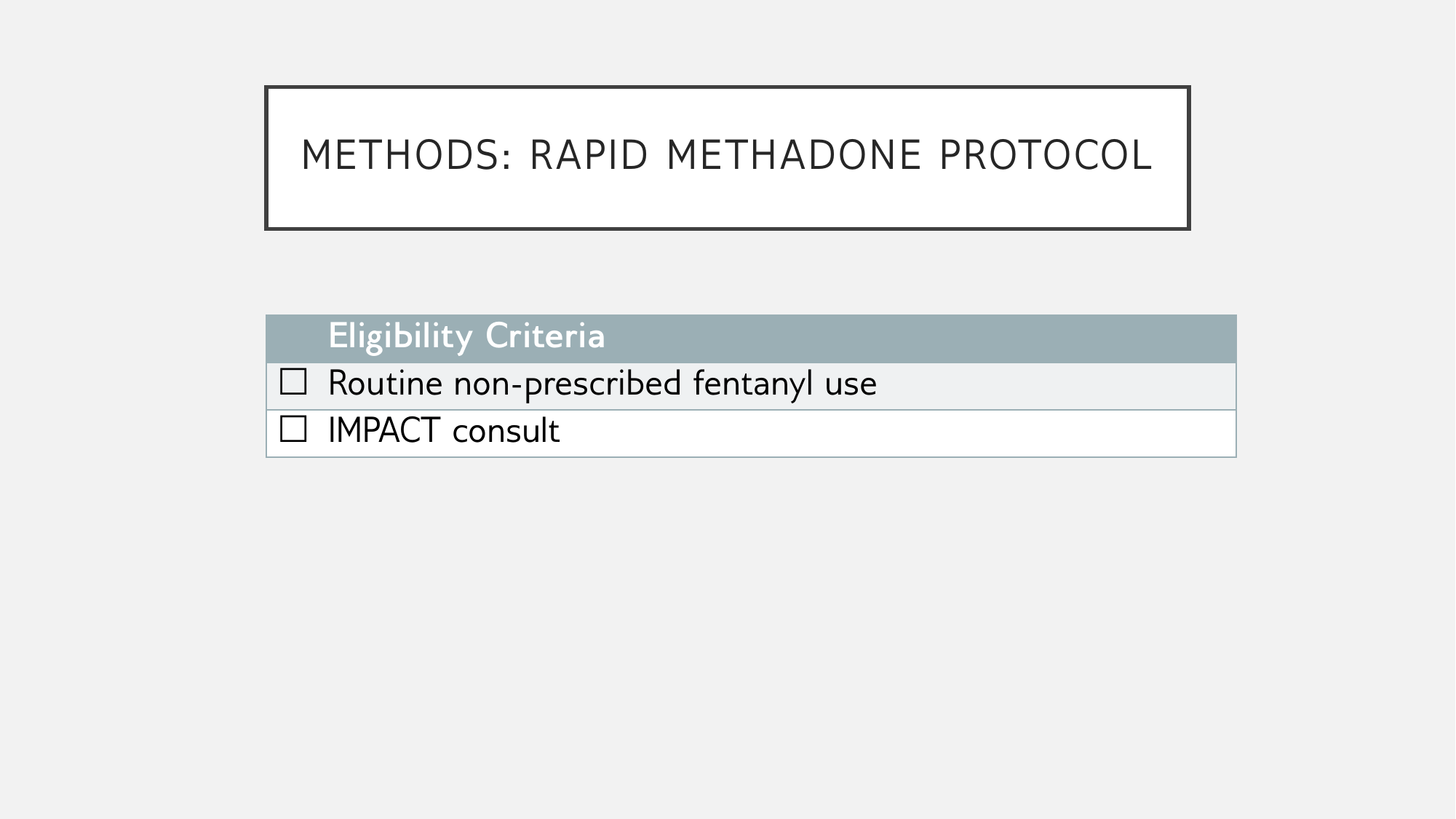

Methods: Rapid Methadone protocol
|  | Eligibility Criteria |
| --- | --- |
| ☐ | Routine non-prescribed fentanyl use |
| ☐ | IMPACT consult |